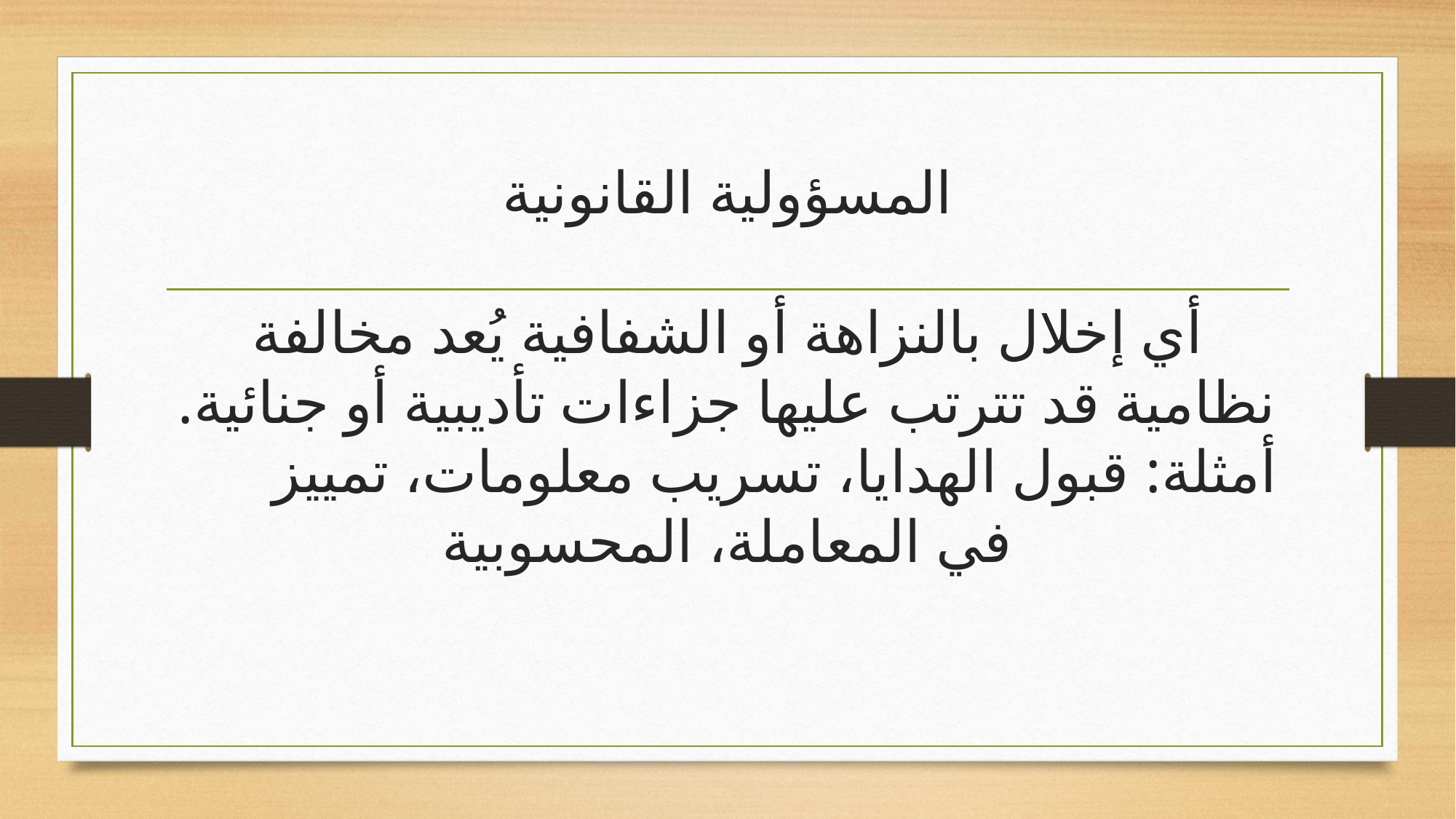

# المسؤولية القانونية أي إخلال بالنزاهة أو الشفافية يُعد مخالفة نظامية قد تترتب عليها جزاءات تأديبية أو جنائية. أمثلة: قبول الهدايا، تسريب معلومات، تمييز في المعاملة، المحسوبية